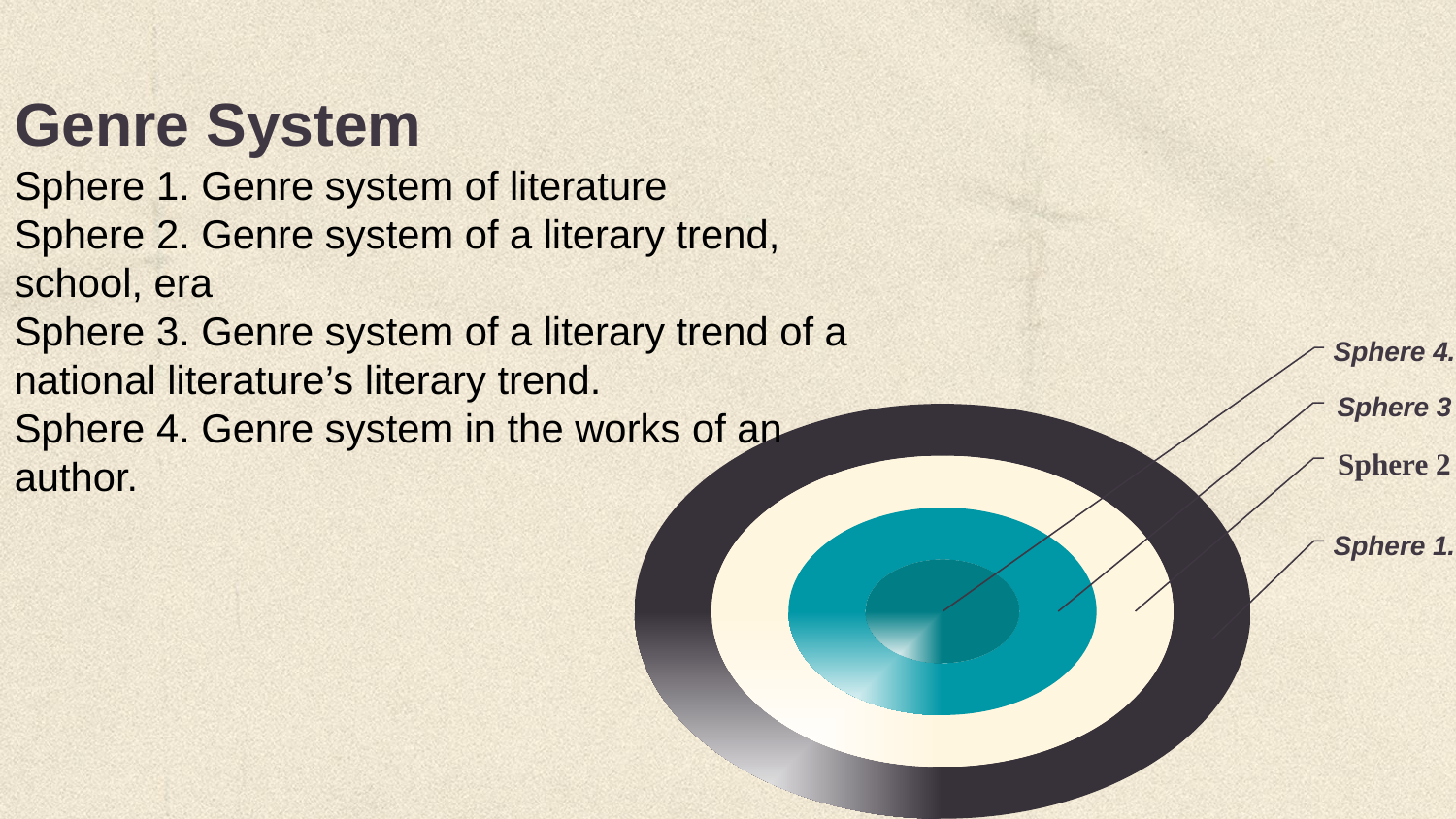

Genre System
Sphere 1. Genre system of literature
Sphere 2. Genre system of a literary trend, school, era
Sphere 3. Genre system of a literary trend of a national literature’s literary trend.
Sphere 4. Genre system in the works of an author.
Sphere 4.

Sphere 3

Sphere 2

Sphere 1.